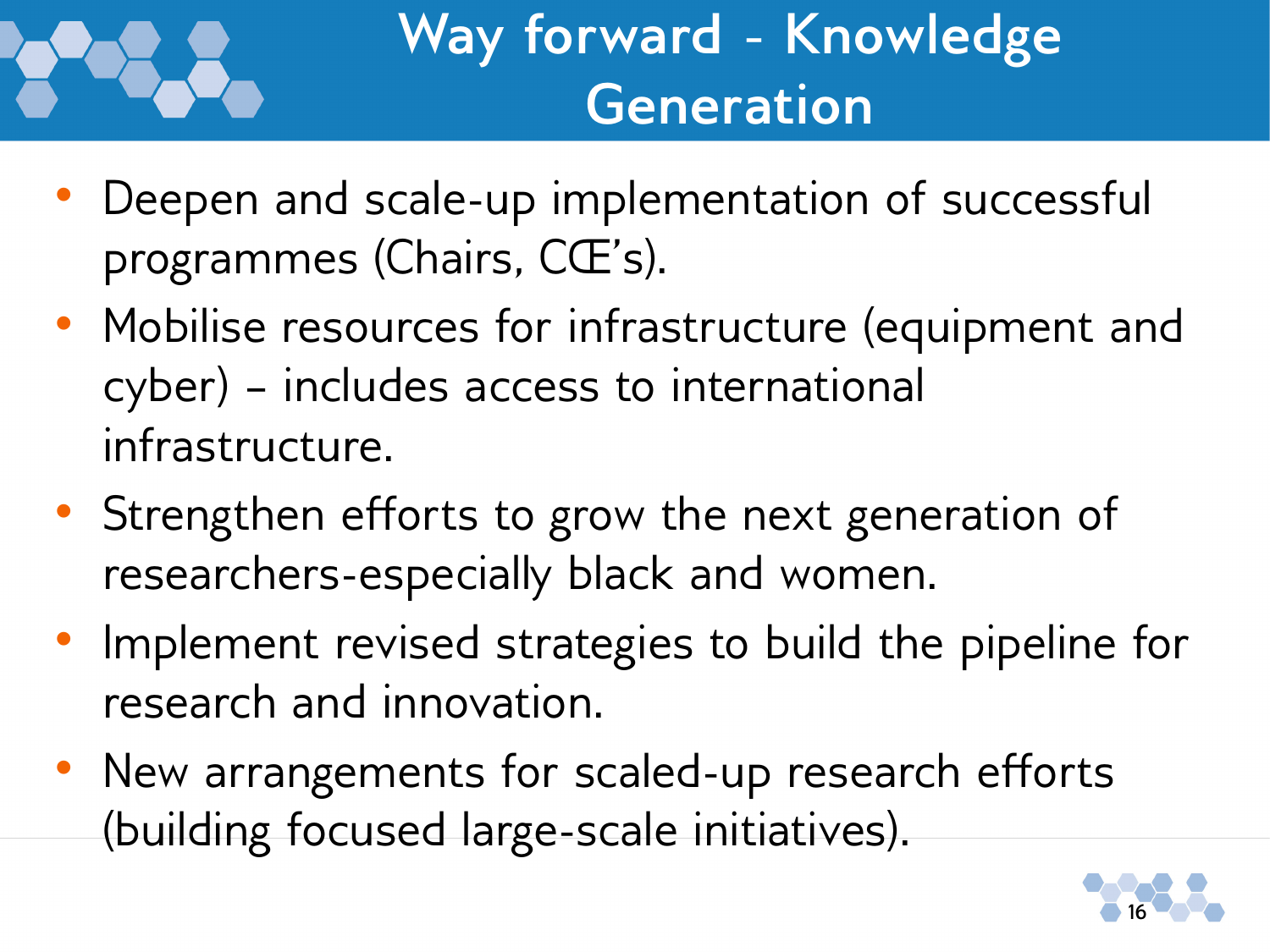

# Way forward - Knowledge Generation
Deepen and scale-up implementation of successful programmes (Chairs, COE’s).
Mobilise resources for infrastructure (equipment and cyber) – includes access to international infrastructure.
Strengthen efforts to grow the next generation of researchers-especially black and women.
Implement revised strategies to build the pipeline for research and innovation.
New arrangements for scaled-up research efforts (building focused large-scale initiatives).
16